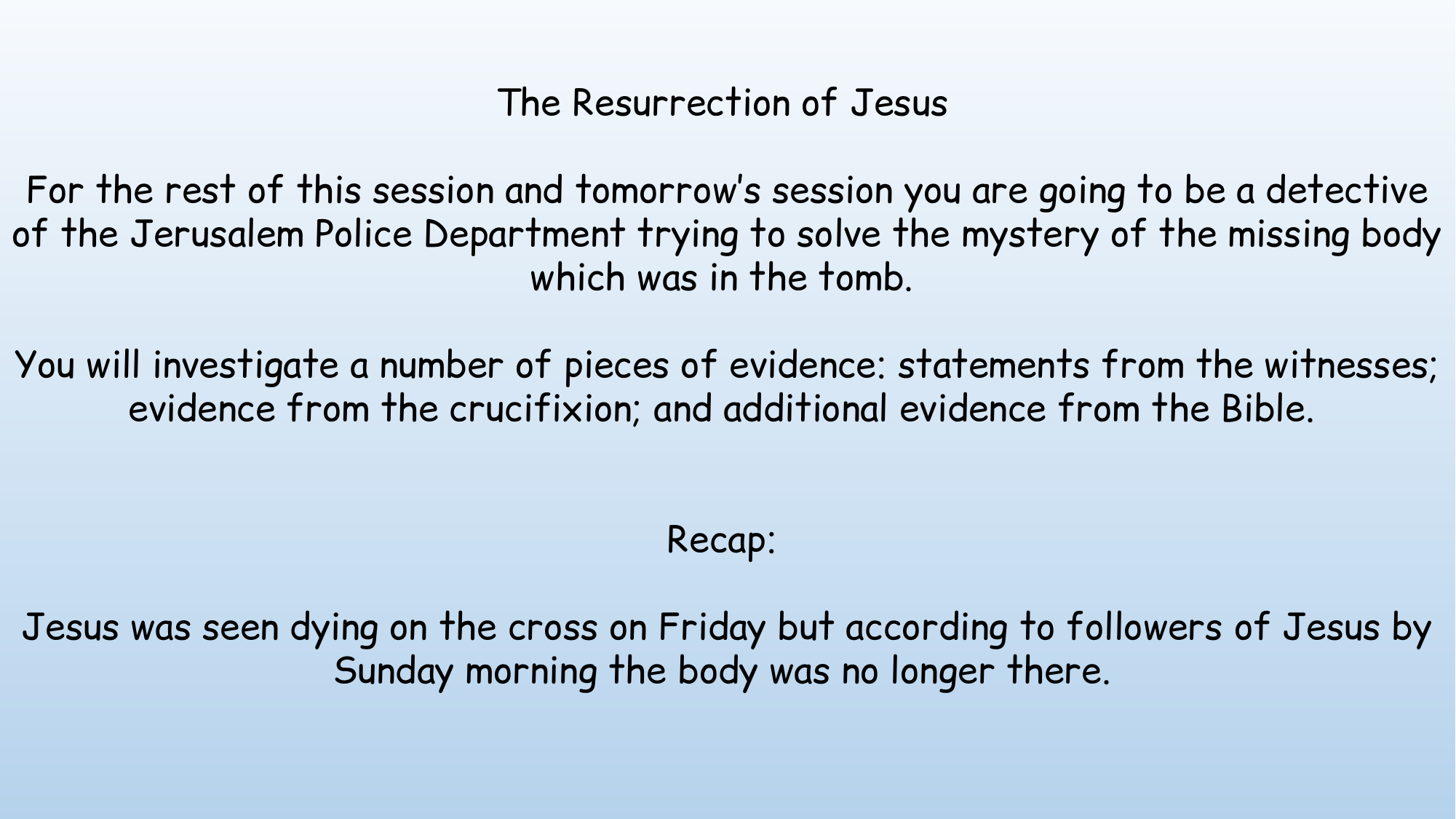

The Resurrection of Jesus

For the rest of this session and tomorrow’s session you are going to be a detective of the Jerusalem Police Department trying to solve the mystery of the missing body which was in the tomb.

You will investigate a number of pieces of evidence: statements from the witnesses; evidence from the crucifixion; and additional evidence from the Bible.

Recap:

Jesus was seen dying on the cross on Friday but according to followers of Jesus by Sunday morning the body was no longer there.